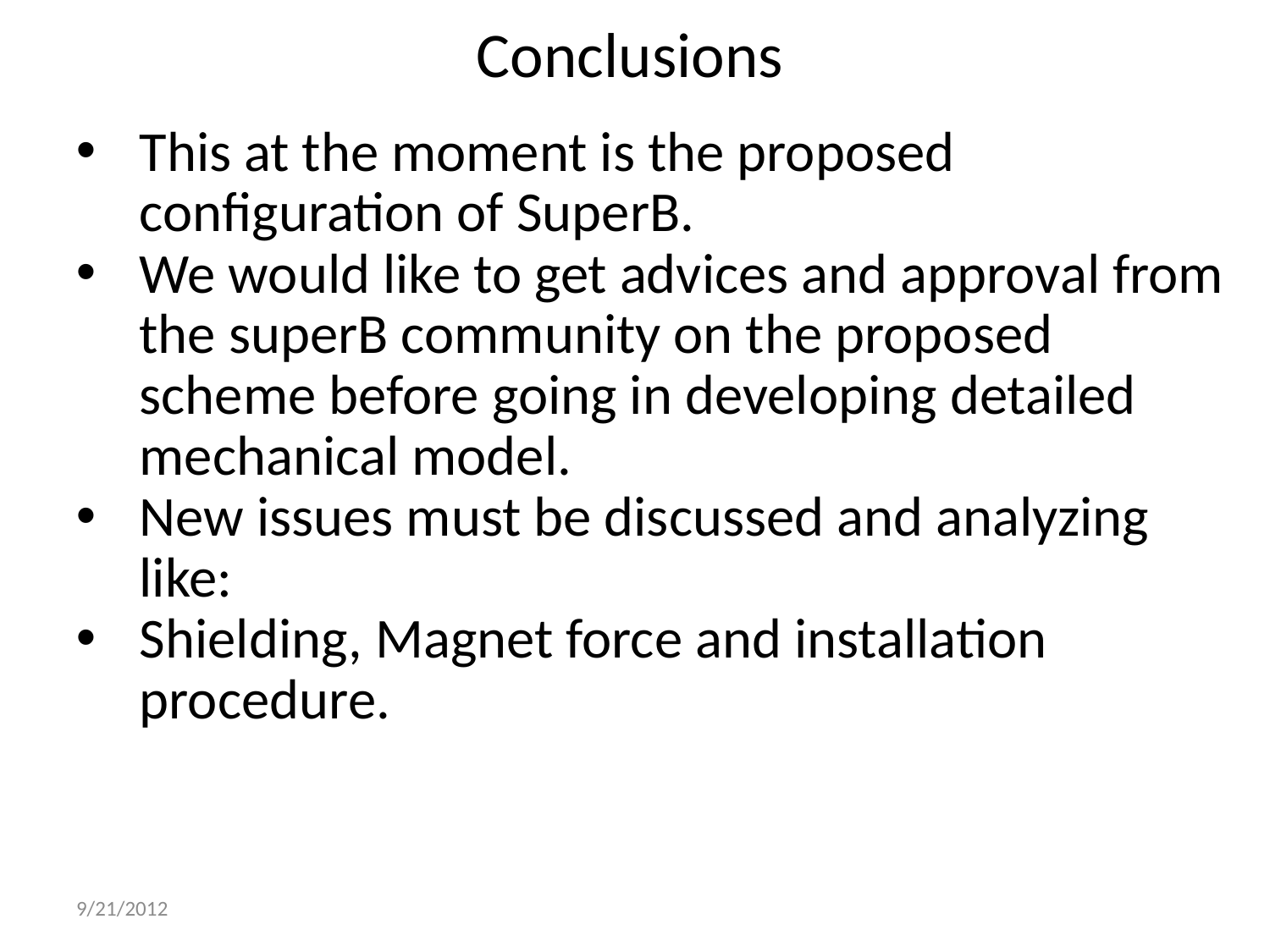

# Conclusions
This at the moment is the proposed configuration of SuperB.
We would like to get advices and approval from the superB community on the proposed scheme before going in developing detailed mechanical model.
New issues must be discussed and analyzing like:
Shielding, Magnet force and installation procedure.

9/21/2012